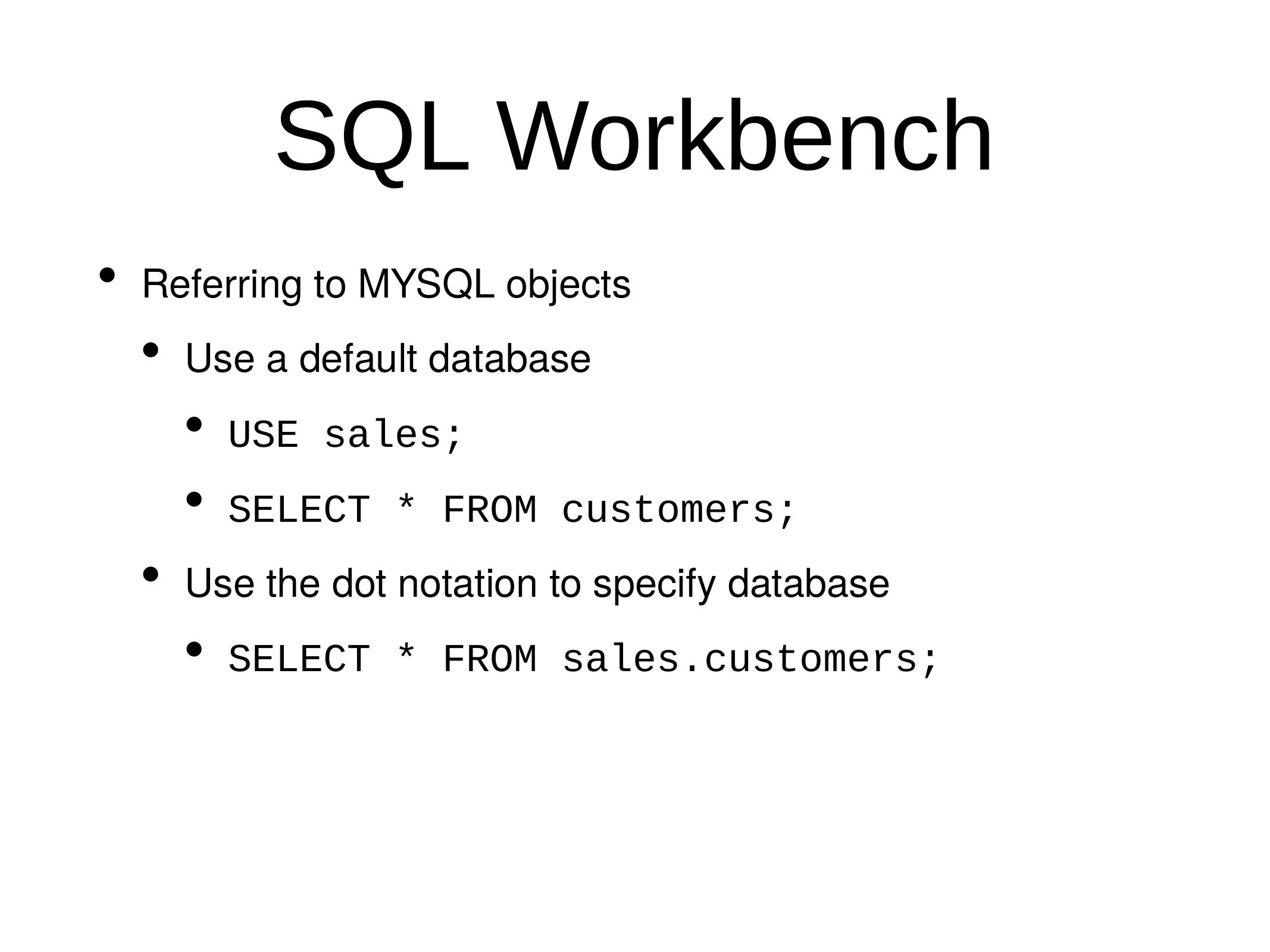

# SQL Workbench
Referring to MYSQL objects
Use a default database
USE sales;
SELECT * FROM customers;
Use the dot notation to specify database
SELECT * FROM sales.customers;